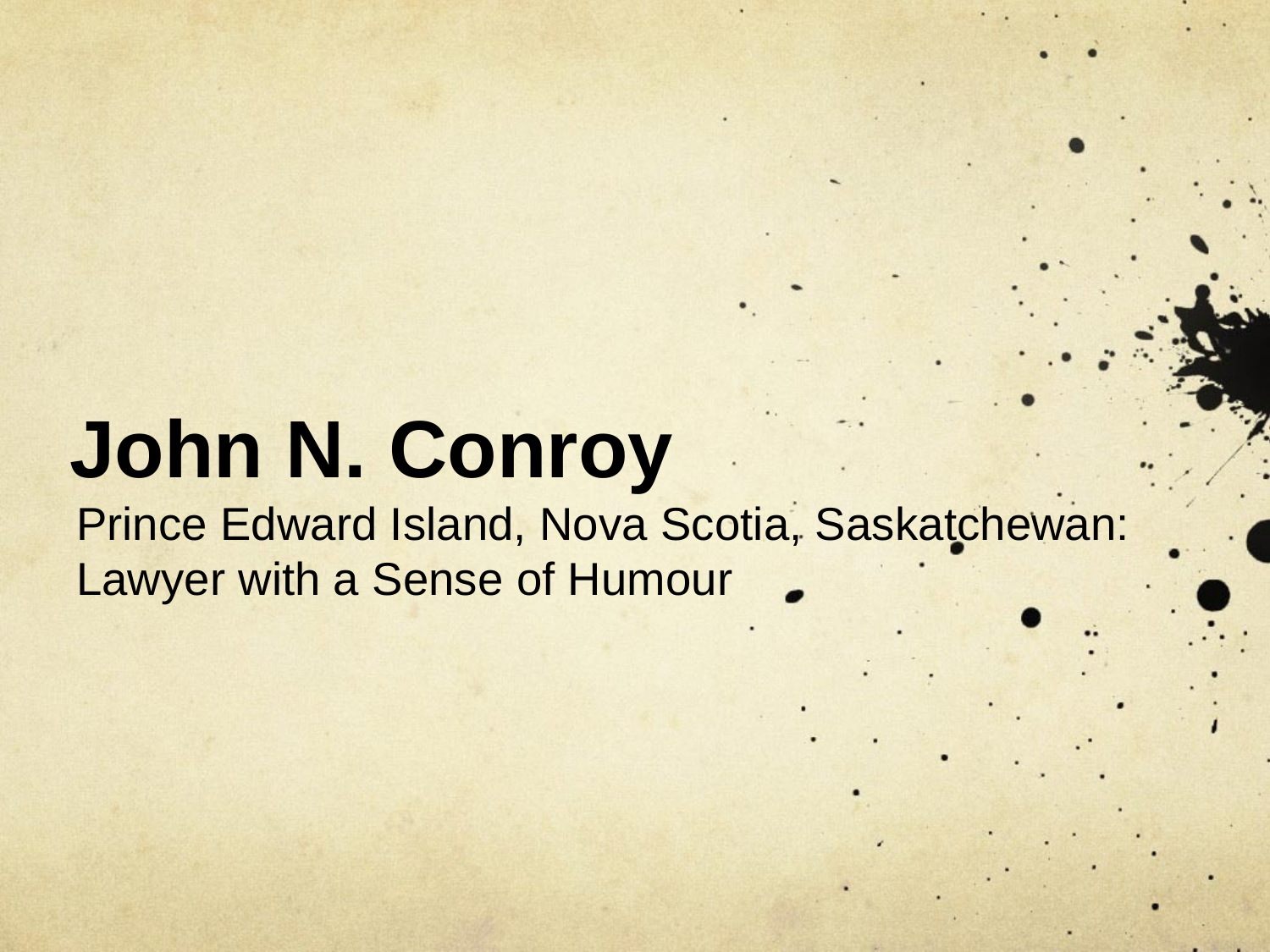

# John N. Conroy
Prince Edward Island, Nova Scotia, Saskatchewan:
Lawyer with a Sense of Humour